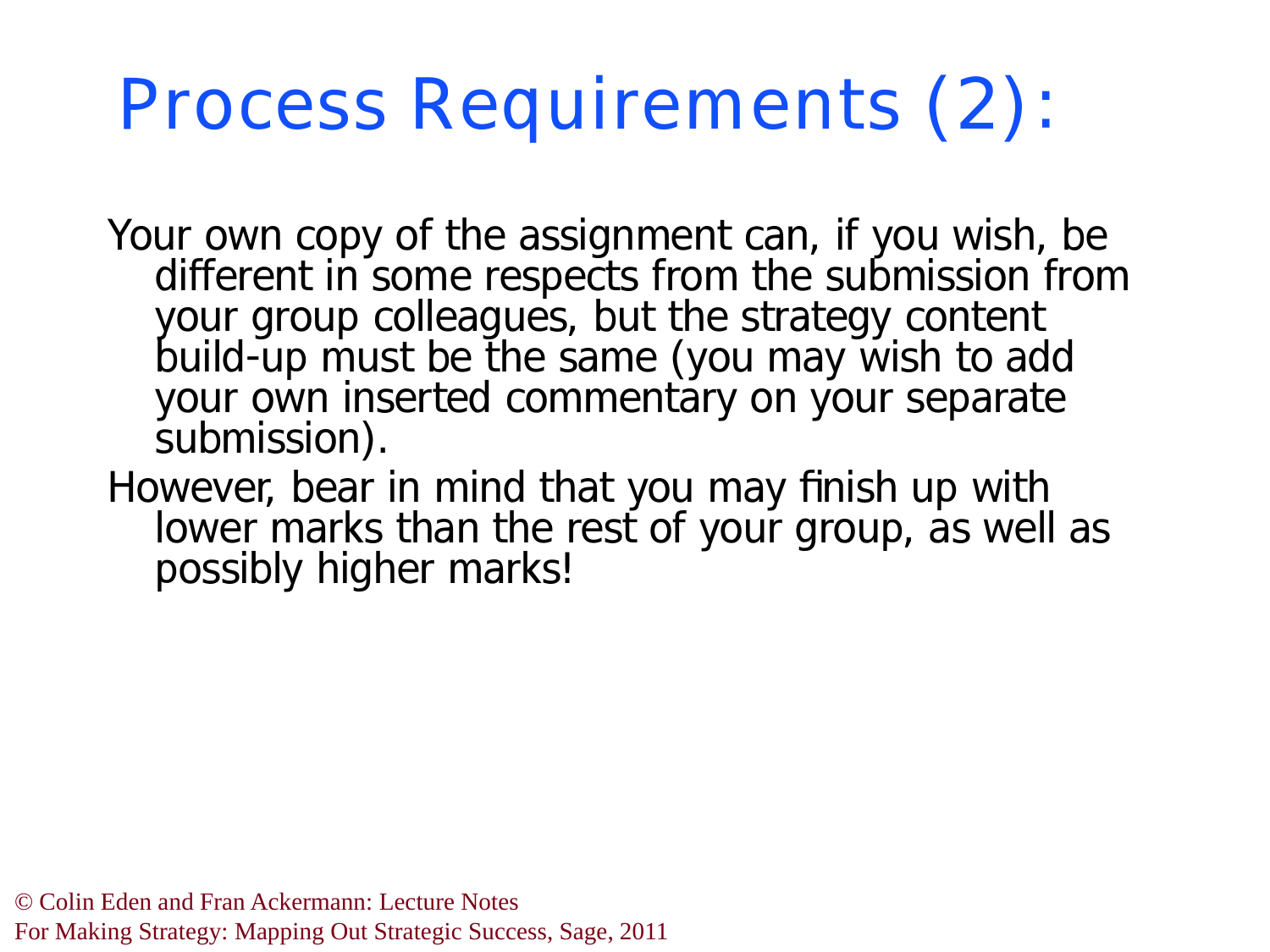

# Process Requirements (2):
Your own copy of the assignment can, if you wish, be different in some respects from the submission from your group colleagues, but the strategy content build-up must be the same (you may wish to add your own inserted commentary on your separate submission).
However, bear in mind that you may finish up with lower marks than the rest of your group, as well as possibly higher marks!